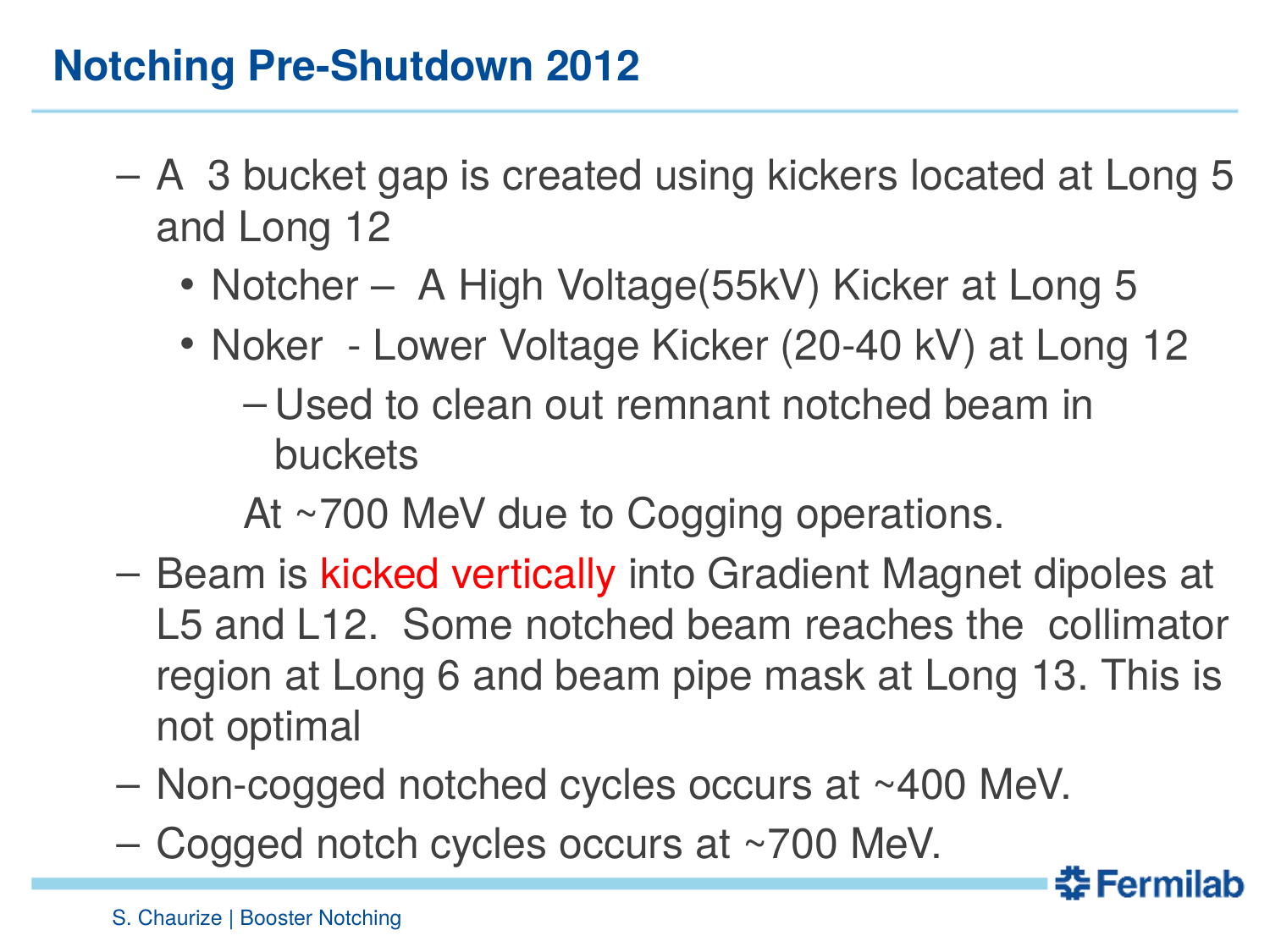

# Notching Pre-Shutdown 2012
A  3 bucket gap is created using kickers located at Long 5 and Long 12
Notcher –  A High Voltage(55kV) Kicker at Long 5
Noker  - Lower Voltage Kicker (20-40 kV) at Long 12
Used to clean out remnant notched beam in buckets
At ~700 MeV due to Cogging operations.
Beam is kicked vertically into Gradient Magnet dipoles at L5 and L12.  Some notched beam reaches the  collimator region at Long 6 and beam pipe mask at Long 13. This is not optimal
Non-cogged notched cycles occurs at ~400 MeV.
Cogged notch cycles occurs at ~700 MeV.

S. Chaurize | Booster Notching